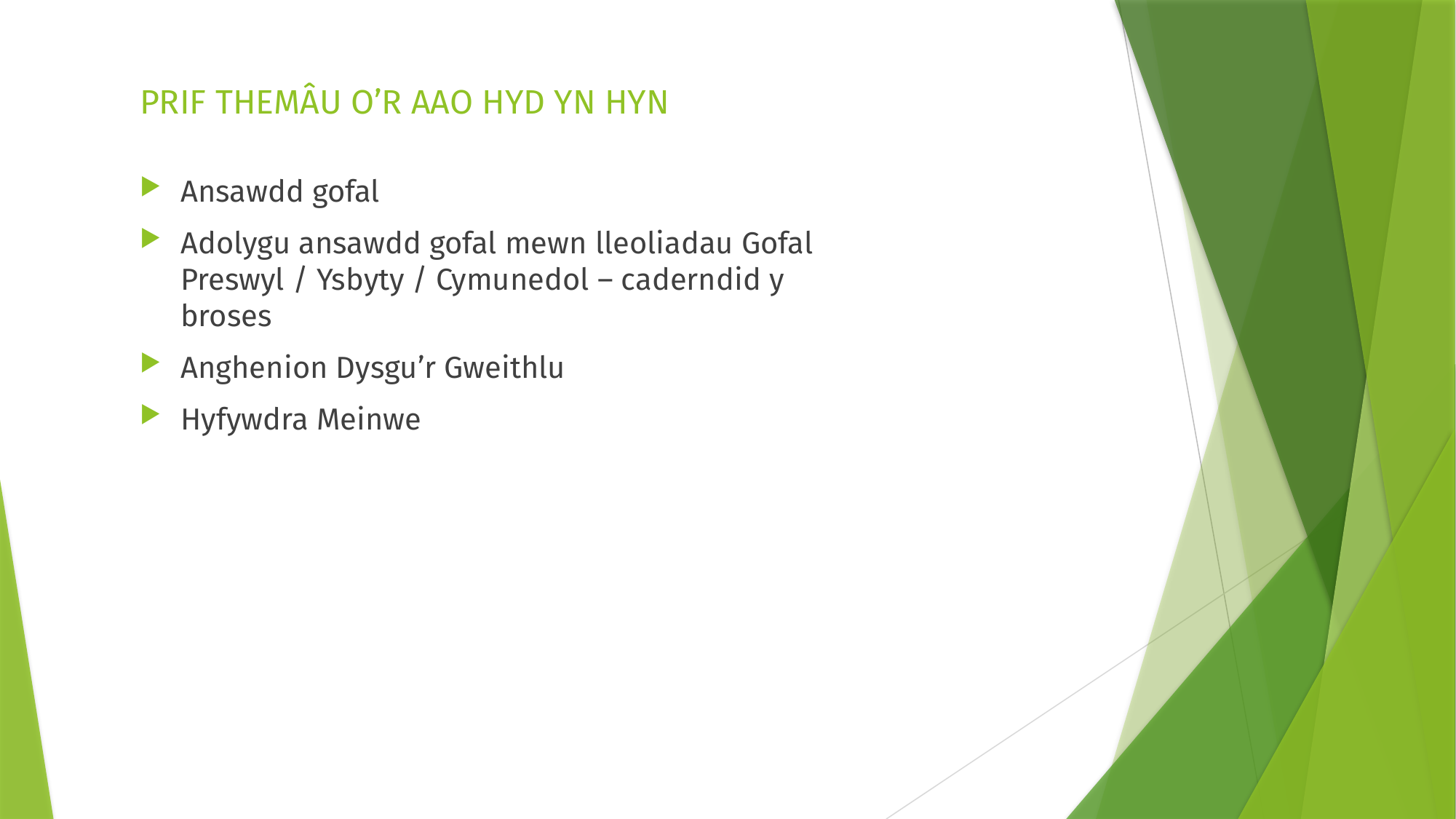

# PRIF THEMÂU O’R AAO HYD YN HYN
Ansawdd gofal
Adolygu ansawdd gofal mewn lleoliadau Gofal Preswyl / Ysbyty / Cymunedol – caderndid y broses
Anghenion Dysgu’r Gweithlu
Hyfywdra Meinwe